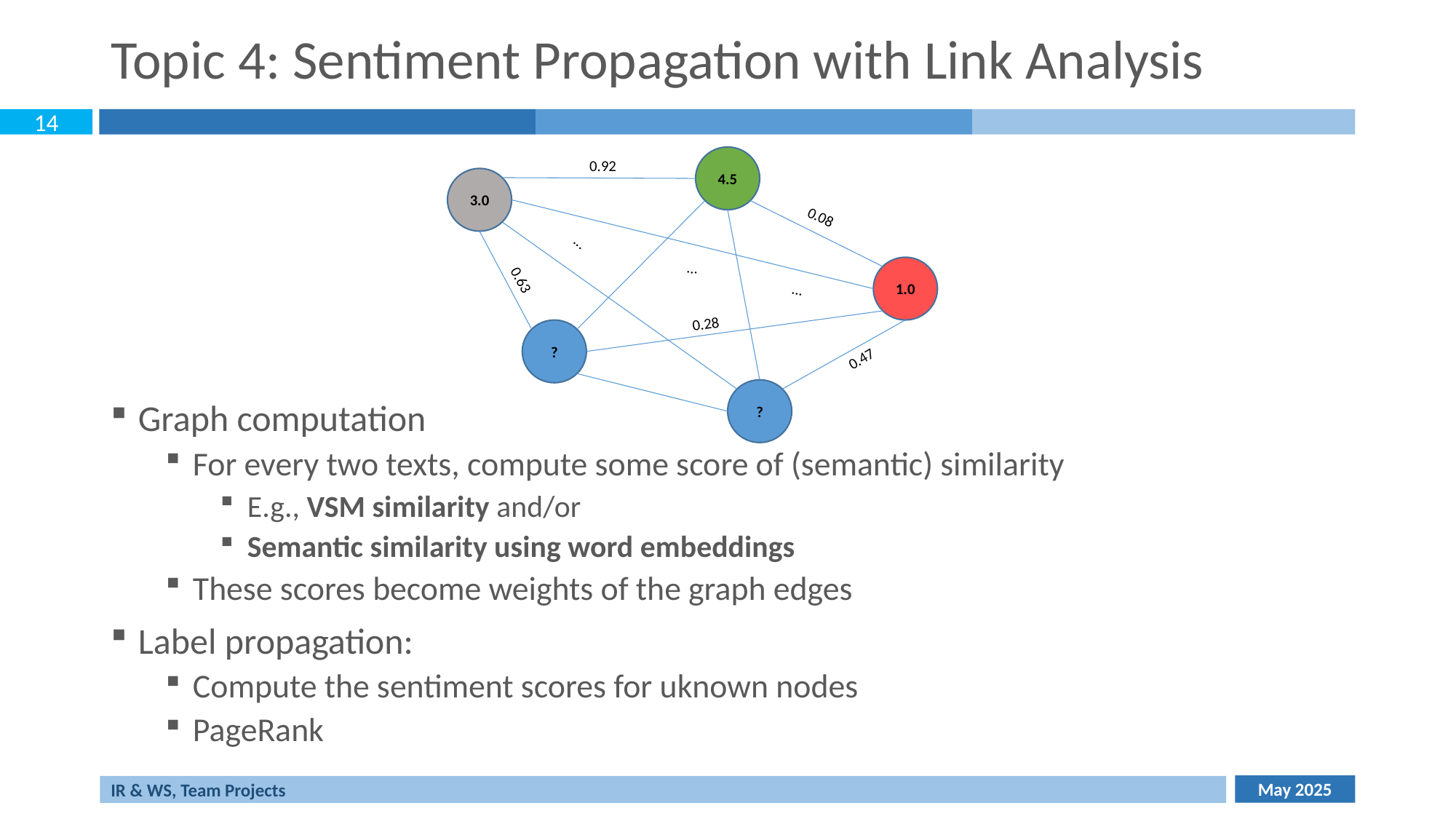

# Topic 4: Sentiment Propagation with Link Analysis
4.5
0.92
3.0
0.08
...
...
1.0
0.63
...
0.28
?
0.47
?
Graph computation
For every two texts, compute some score of (semantic) similarity
E.g., VSM similarity and/or
Semantic similarity using word embeddings
These scores become weights of the graph edges
Label propagation:
Compute the sentiment scores for uknown nodes
PageRank